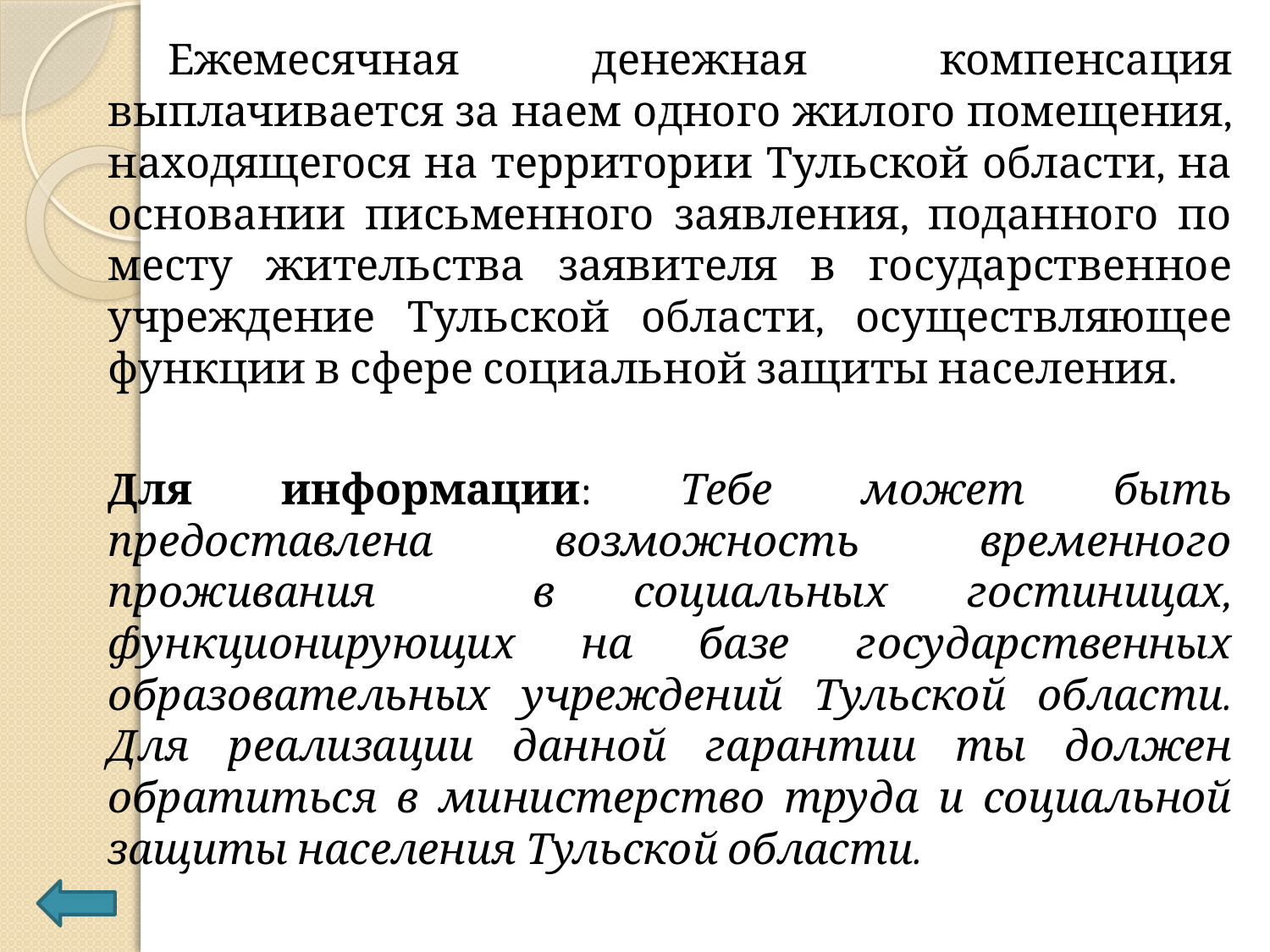

Ежемесячная денежная компенсация выплачивается за наем одного жилого помещения, находящегося на территории Тульской области, на основании письменного заявления, поданного по месту жительства заявителя в государственное учреждение Тульской области, осуществляющее функции в сфере социальной защиты населения.

Для информации: Тебе может быть предоставлена возможность временного проживания  в социальных гостиницах, функционирующих на базе государственных образовательных учреждений Тульской области. Для реализации данной гарантии ты должен обратиться в министерство труда и социальной защиты населения Тульской области.